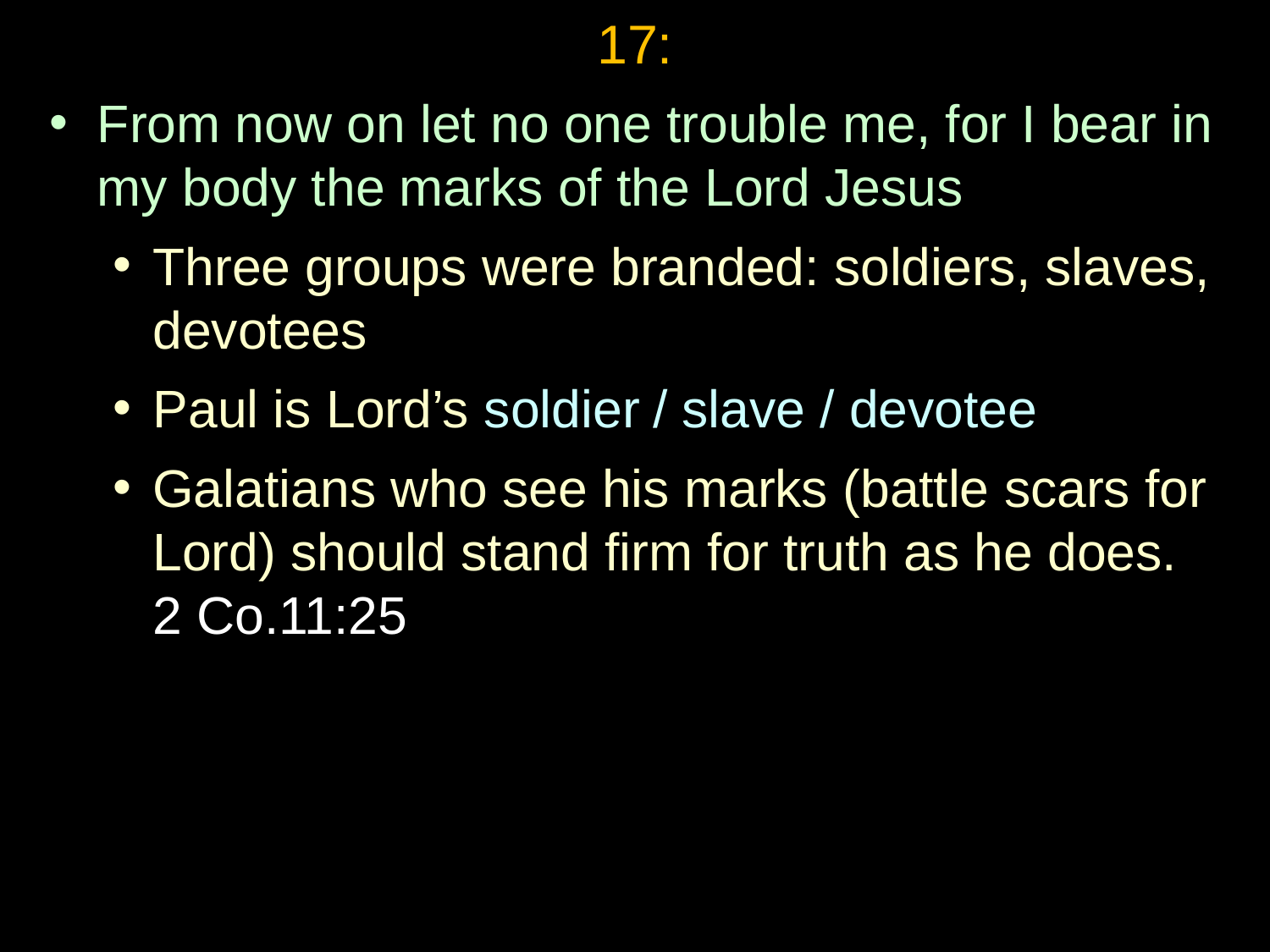

# 17:
From now on let no one trouble me, for I bear in my body the marks of the Lord Jesus
Three groups were branded: soldiers, slaves, devotees
Paul is Lord’s soldier / slave / devotee
Galatians who see his marks (battle scars for Lord) should stand firm for truth as he does.   2 Co.11:25